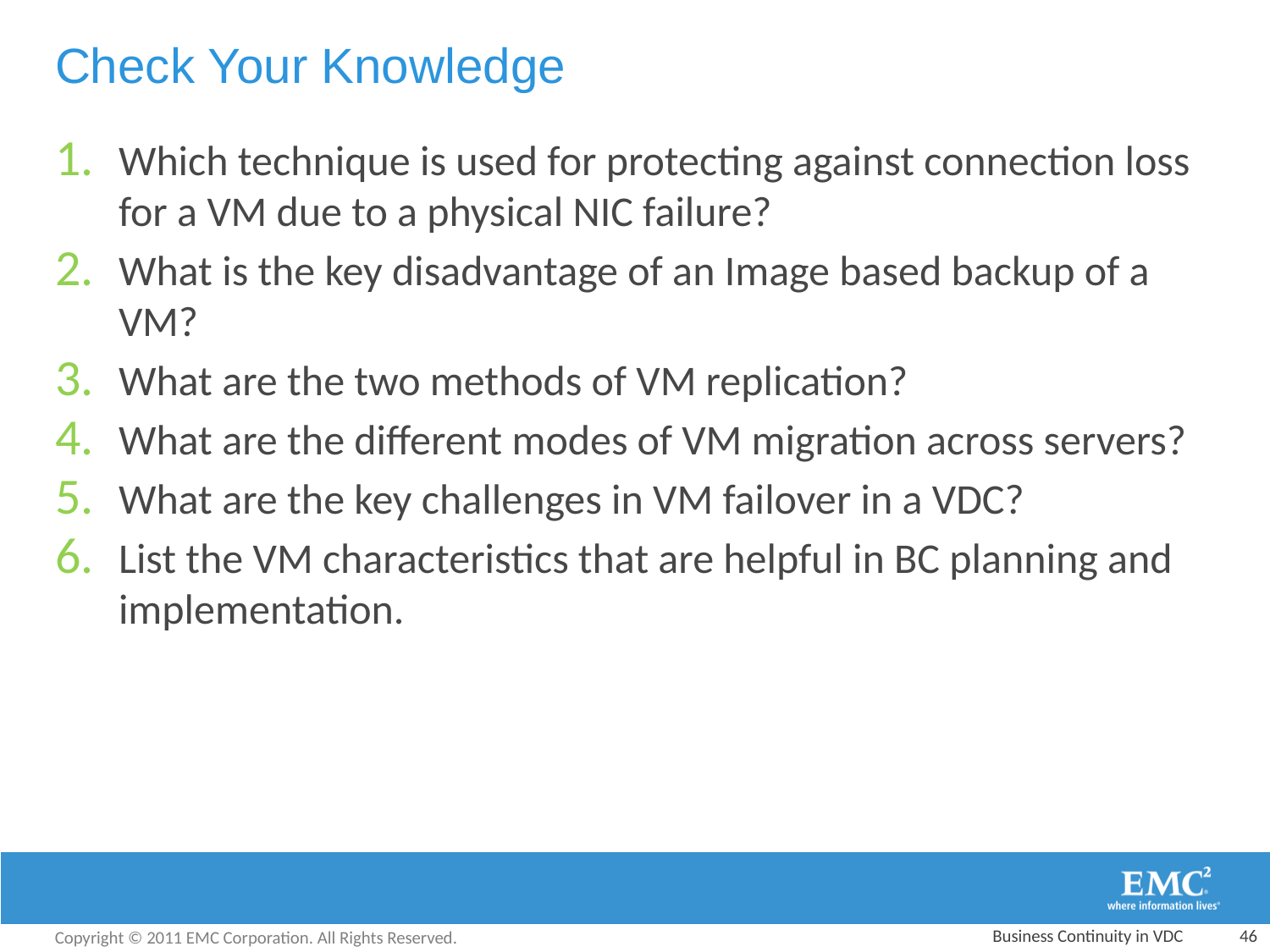

Check Your Knowledge
Which technique is used for protecting against connection loss for a VM due to a physical NIC failure?
What is the key disadvantage of an Image based backup of a VM?
What are the two methods of VM replication?
What are the different modes of VM migration across servers?
What are the key challenges in VM failover in a VDC?
List the VM characteristics that are helpful in BC planning and implementation.
Business Continuity in VDC
46